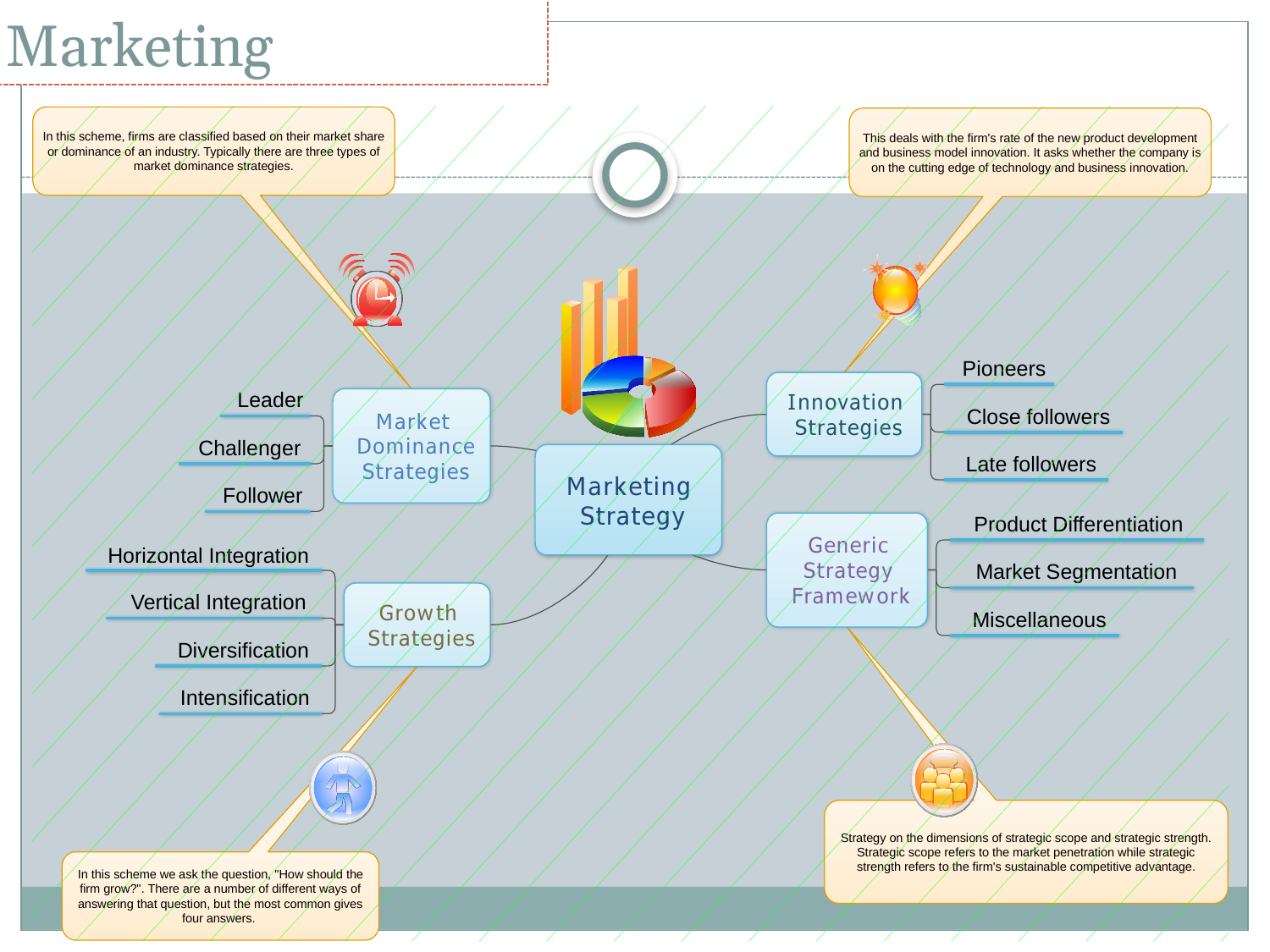

# Marketing

In this scheme, firms are classified based on their market share or dominance of an industry. Typically there are three types of market dominance strategies.
This deals with the firm's rate of the new product development and business model innovation. It asks whether the company is on the cutting edge of technology and business innovation.

Pioneers

Innovation
Strategies

Leader

Market
Dominance
Strategies

Close followers

Challenger

Late followers

Marketing
Strategy

Follower

Product Differentiation

Generic
Strategy
Framework

Horizontal Integration

Market Segmentation

Vertical Integration

Growth
Strategies

Miscellaneous

Diversification

Intensification

Strategy on the dimensions of strategic scope and strategic strength. Strategic scope refers to the market penetration while strategic strength refers to the firm's sustainable competitive advantage.

In this scheme we ask the question, "How should the firm grow?". There are a number of different ways of answering that question, but the most common gives four answers.